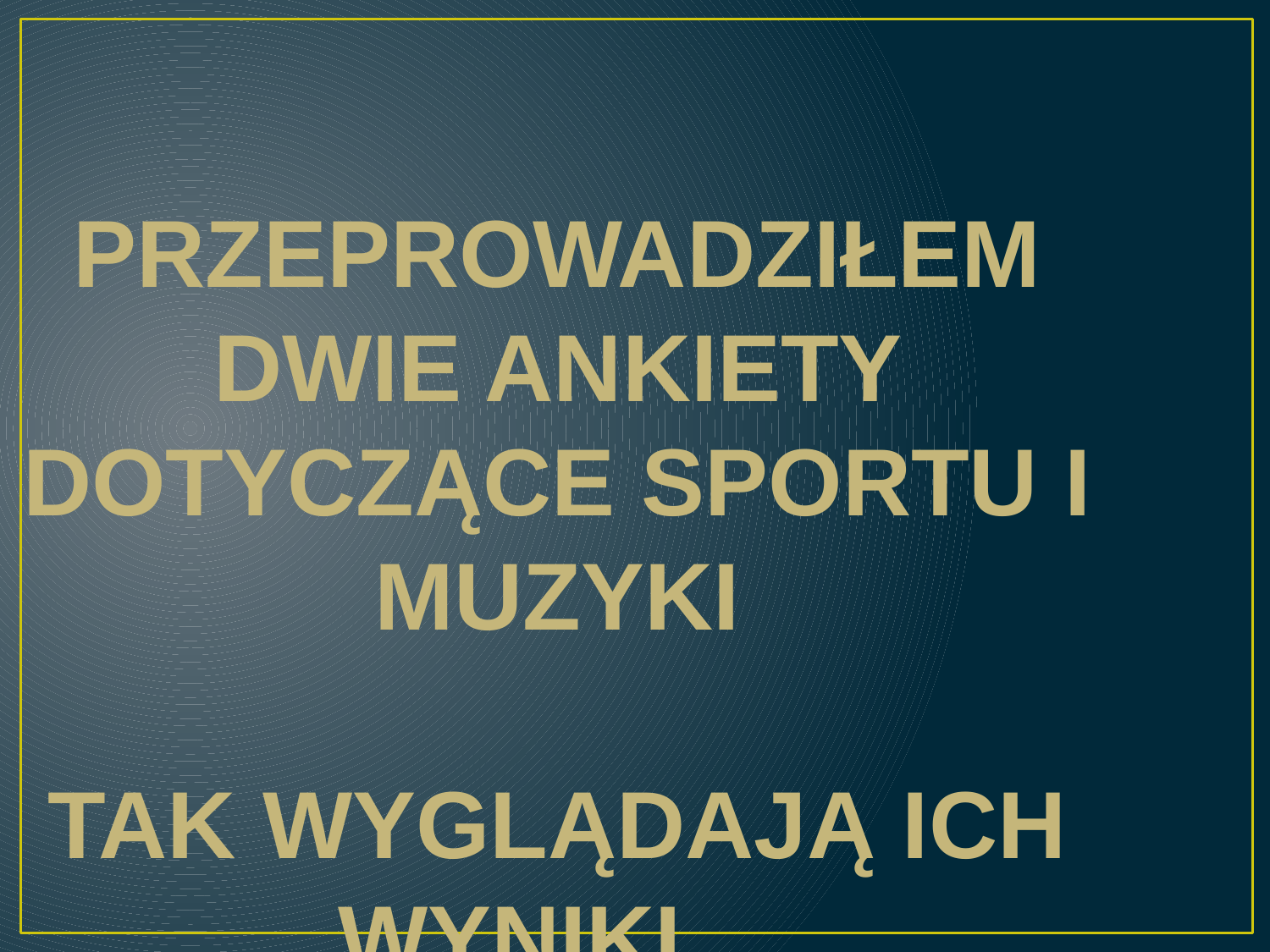

PRZEPROWADZIŁEM DWIE ANKIETY DOTYCZĄCE SPORTU I MUZYKI

TAK WYGLĄDAJĄ ICH WYNIKI…